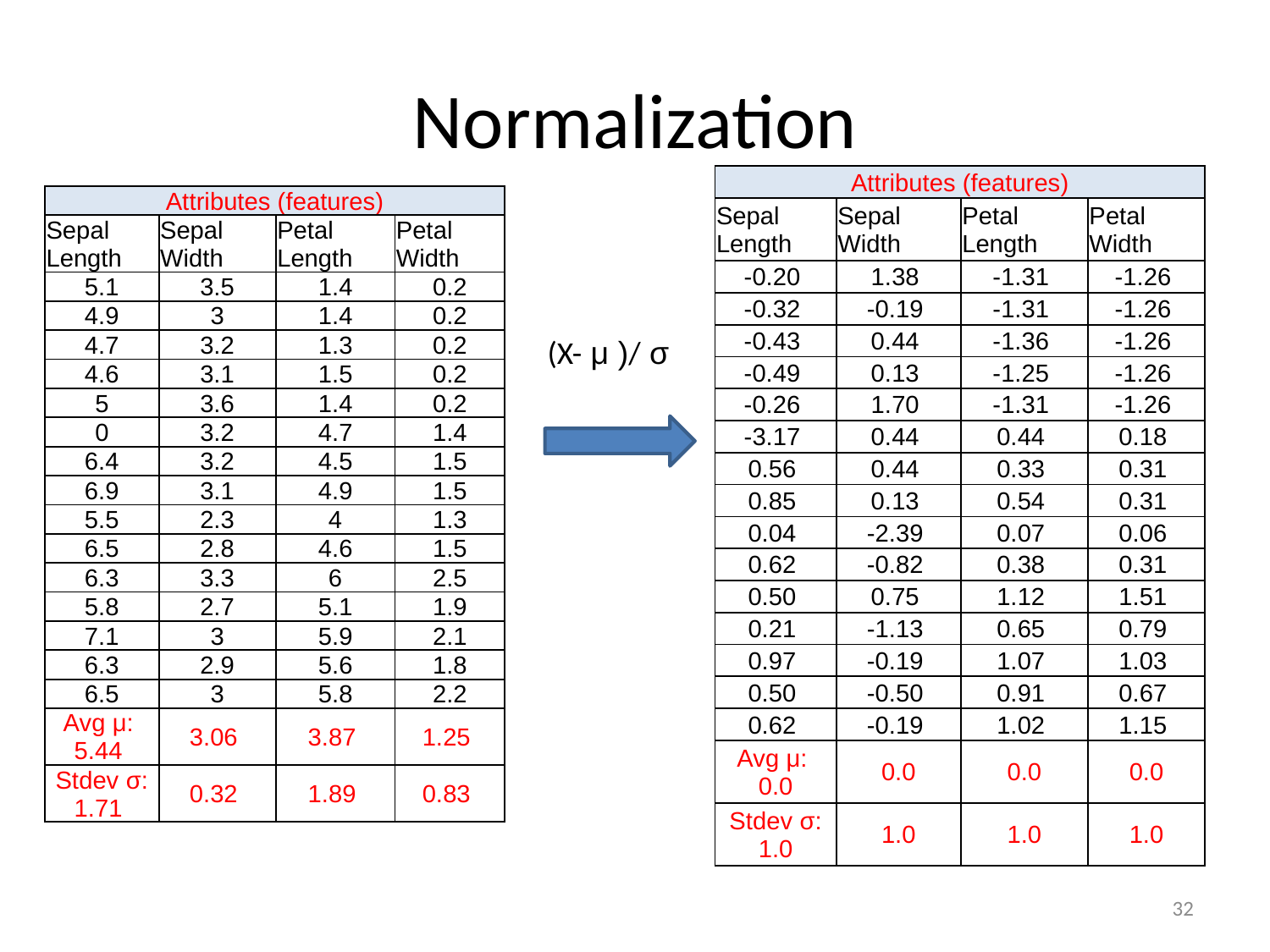

# Normalization
| Attributes (features) |  |  |  |
| --- | --- | --- | --- |
| Sepal Length | Sepal Width | Petal Length | Petal Width |
| -0.20 | 1.38 | -1.31 | -1.26 |
| -0.32 | -0.19 | -1.31 | -1.26 |
| -0.43 | 0.44 | -1.36 | -1.26 |
| -0.49 | 0.13 | -1.25 | -1.26 |
| -0.26 | 1.70 | -1.31 | -1.26 |
| -3.17 | 0.44 | 0.44 | 0.18 |
| 0.56 | 0.44 | 0.33 | 0.31 |
| 0.85 | 0.13 | 0.54 | 0.31 |
| 0.04 | -2.39 | 0.07 | 0.06 |
| 0.62 | -0.82 | 0.38 | 0.31 |
| 0.50 | 0.75 | 1.12 | 1.51 |
| 0.21 | -1.13 | 0.65 | 0.79 |
| 0.97 | -0.19 | 1.07 | 1.03 |
| 0.50 | -0.50 | 0.91 | 0.67 |
| 0.62 | -0.19 | 1.02 | 1.15 |
| Avg μ: 0.0 | 0.0 | 0.0 | 0.0 |
| Stdev σ: 1.0 | 1.0 | 1.0 | 1.0 |
| Attributes (features) |  |  |  |
| --- | --- | --- | --- |
| Sepal Length | Sepal Width | Petal Length | Petal Width |
| 5.1 | 3.5 | 1.4 | 0.2 |
| 4.9 | 3 | 1.4 | 0.2 |
| 4.7 | 3.2 | 1.3 | 0.2 |
| 4.6 | 3.1 | 1.5 | 0.2 |
| 5 | 3.6 | 1.4 | 0.2 |
| 0 | 3.2 | 4.7 | 1.4 |
| 6.4 | 3.2 | 4.5 | 1.5 |
| 6.9 | 3.1 | 4.9 | 1.5 |
| 5.5 | 2.3 | 4 | 1.3 |
| 6.5 | 2.8 | 4.6 | 1.5 |
| 6.3 | 3.3 | 6 | 2.5 |
| 5.8 | 2.7 | 5.1 | 1.9 |
| 7.1 | 3 | 5.9 | 2.1 |
| 6.3 | 2.9 | 5.6 | 1.8 |
| 6.5 | 3 | 5.8 | 2.2 |
| Avg μ: 5.44 | 3.06 | 3.87 | 1.25 |
| Stdev σ: 1.71 | 0.32 | 1.89 | 0.83 |
(X- μ )/ σ

32